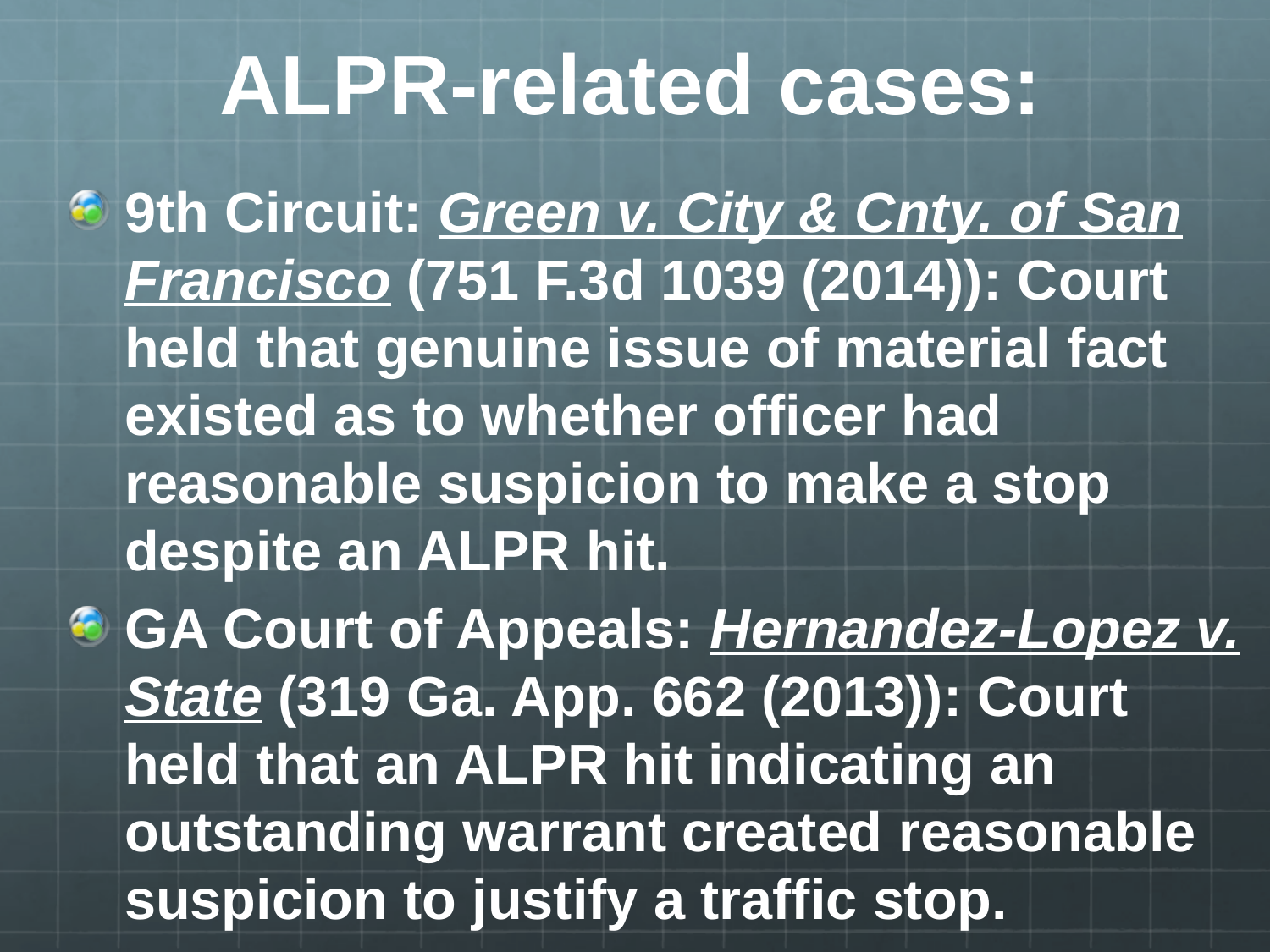

# ALPR-related cases:
9th Circuit: Green v. City & Cnty. of San Francisco (751 F.3d 1039 (2014)): Court held that genuine issue of material fact existed as to whether officer had reasonable suspicion to make a stop despite an ALPR hit.
GA Court of Appeals: Hernandez-Lopez v. State (319 Ga. App. 662 (2013)): Court held that an ALPR hit indicating an outstanding warrant created reasonable suspicion to justify a traffic stop.